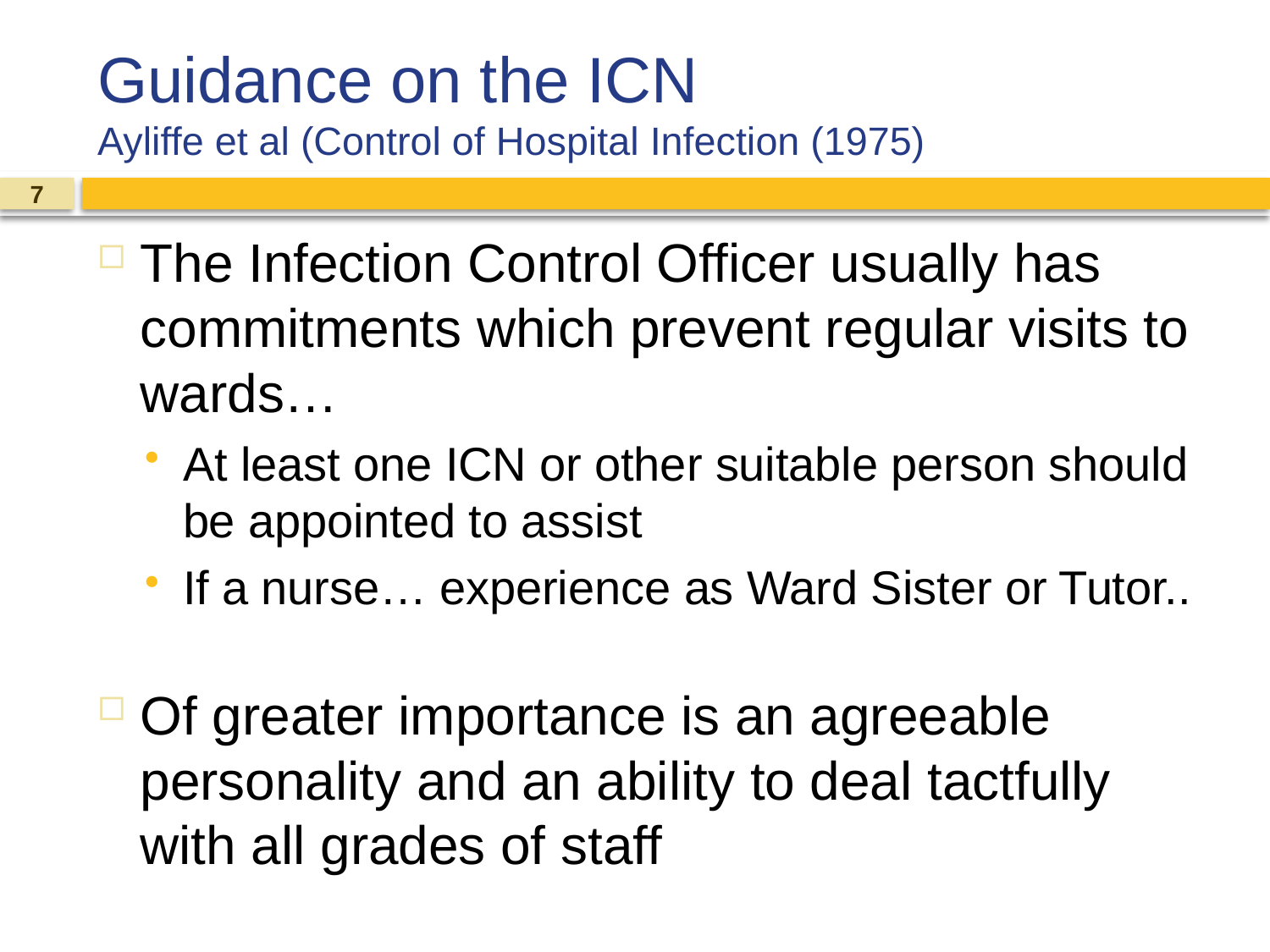

# Guidance on the ICN Ayliffe et al (Control of Hospital Infection (1975)
7
The Infection Control Officer usually has commitments which prevent regular visits to wards…
At least one ICN or other suitable person should be appointed to assist
If a nurse… experience as Ward Sister or Tutor..
Of greater importance is an agreeable personality and an ability to deal tactfully with all grades of staff